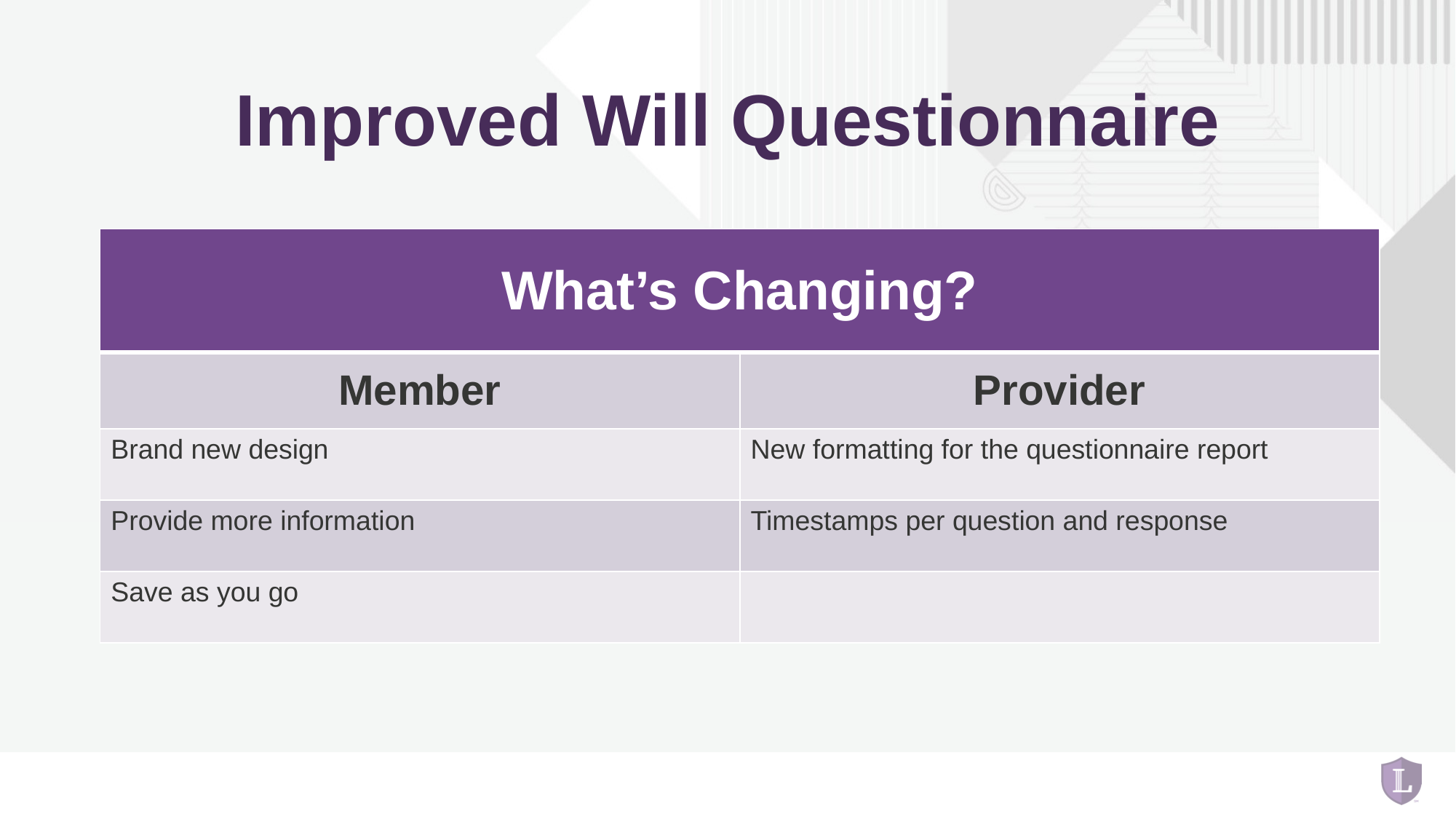

# Improved Will Questionnaire
| What’s Changing? |  |
| --- | --- |
| Member | Provider |
| Brand new design | New formatting for the questionnaire report |
| Provide more information | Timestamps per question and response |
| Save as you go |  |